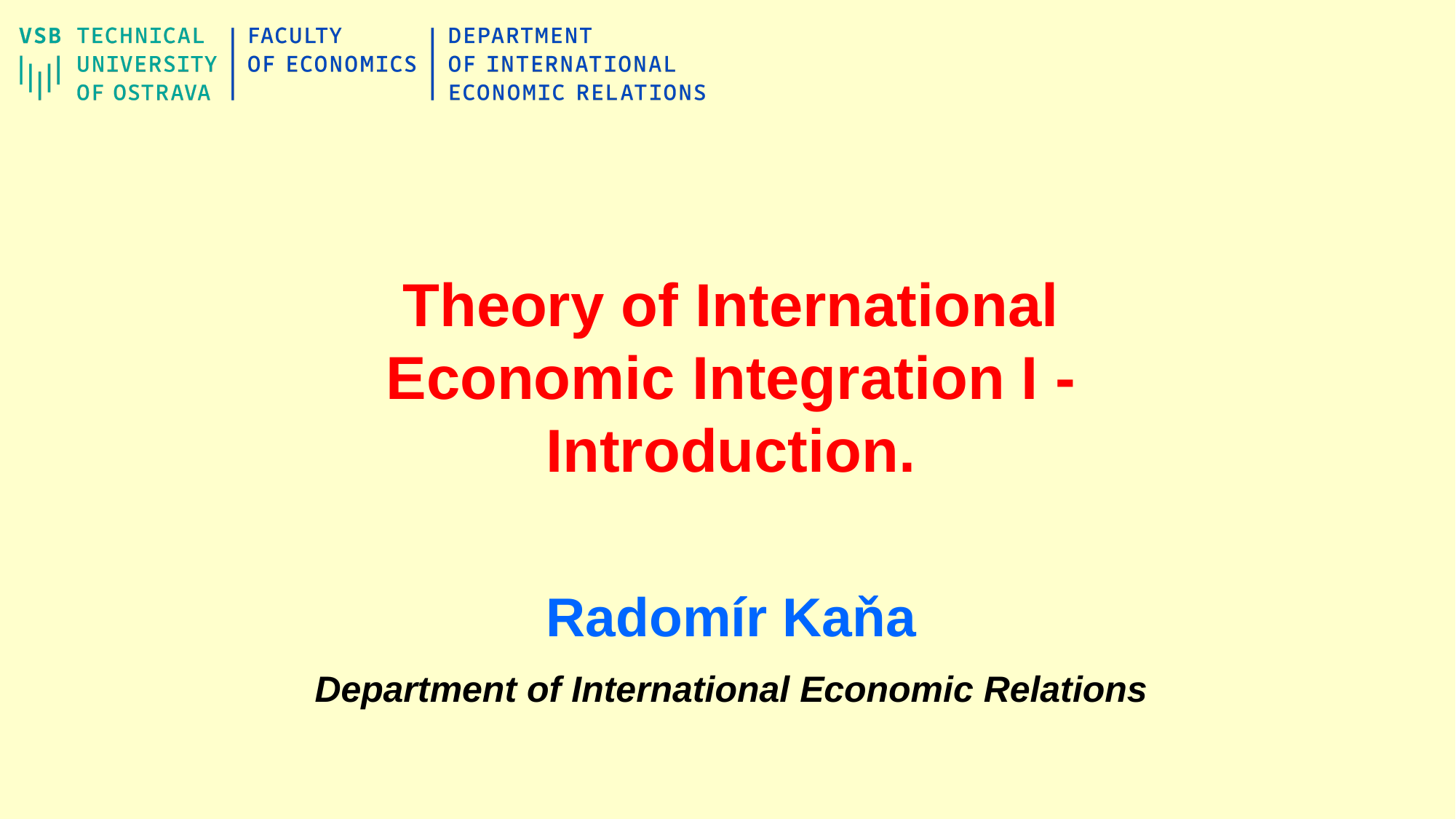

# Theory of International Economic Integration I - Introduction.
Radomír Kaňa
Department of International Economic Relations